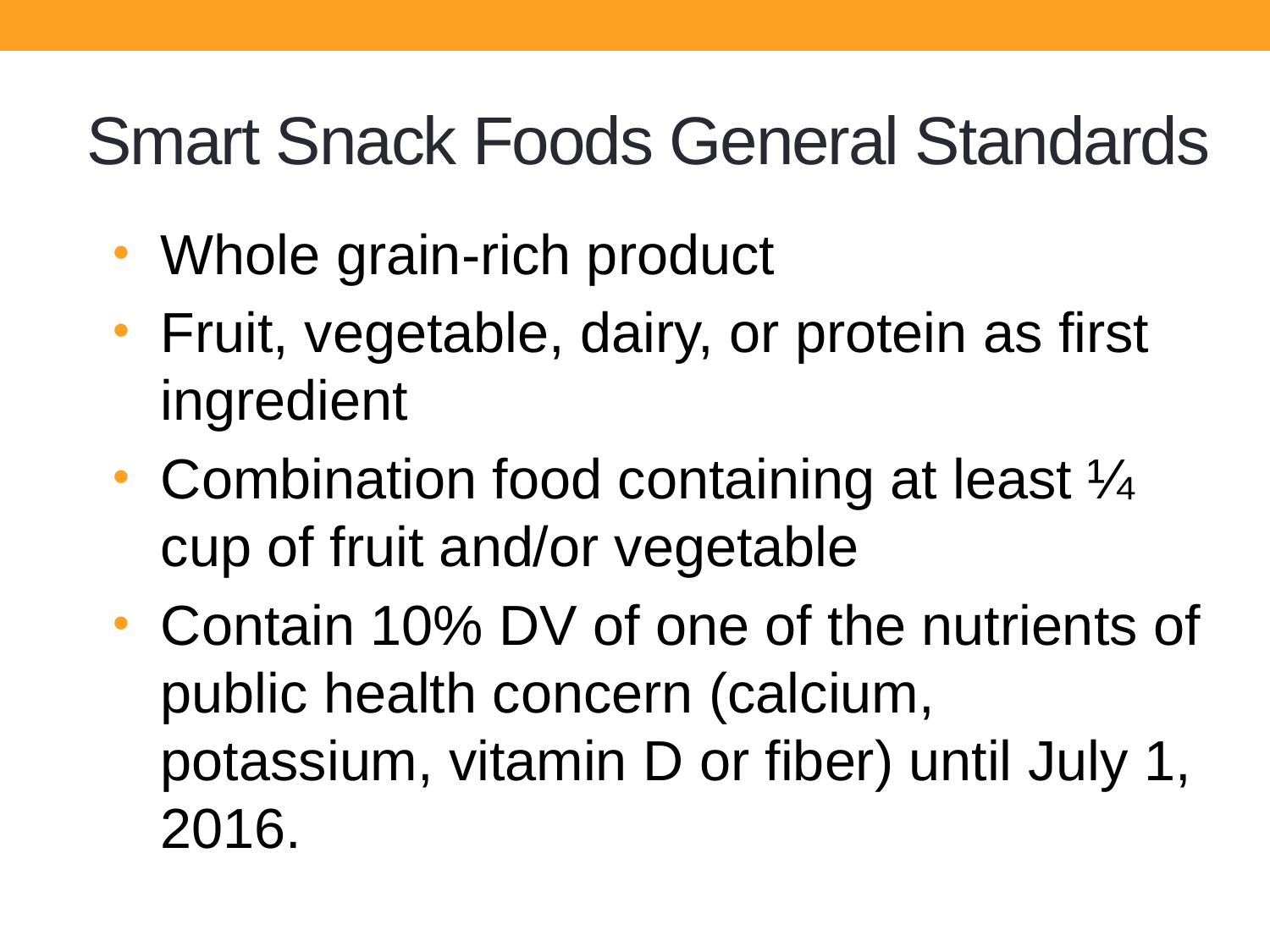

# Smart Snack Foods General Standards
Whole grain-rich product
Fruit, vegetable, dairy, or protein as first ingredient
Combination food containing at least ¼ cup of fruit and/or vegetable
Contain 10% DV of one of the nutrients of public health concern (calcium, potassium, vitamin D or fiber) until July 1, 2016.